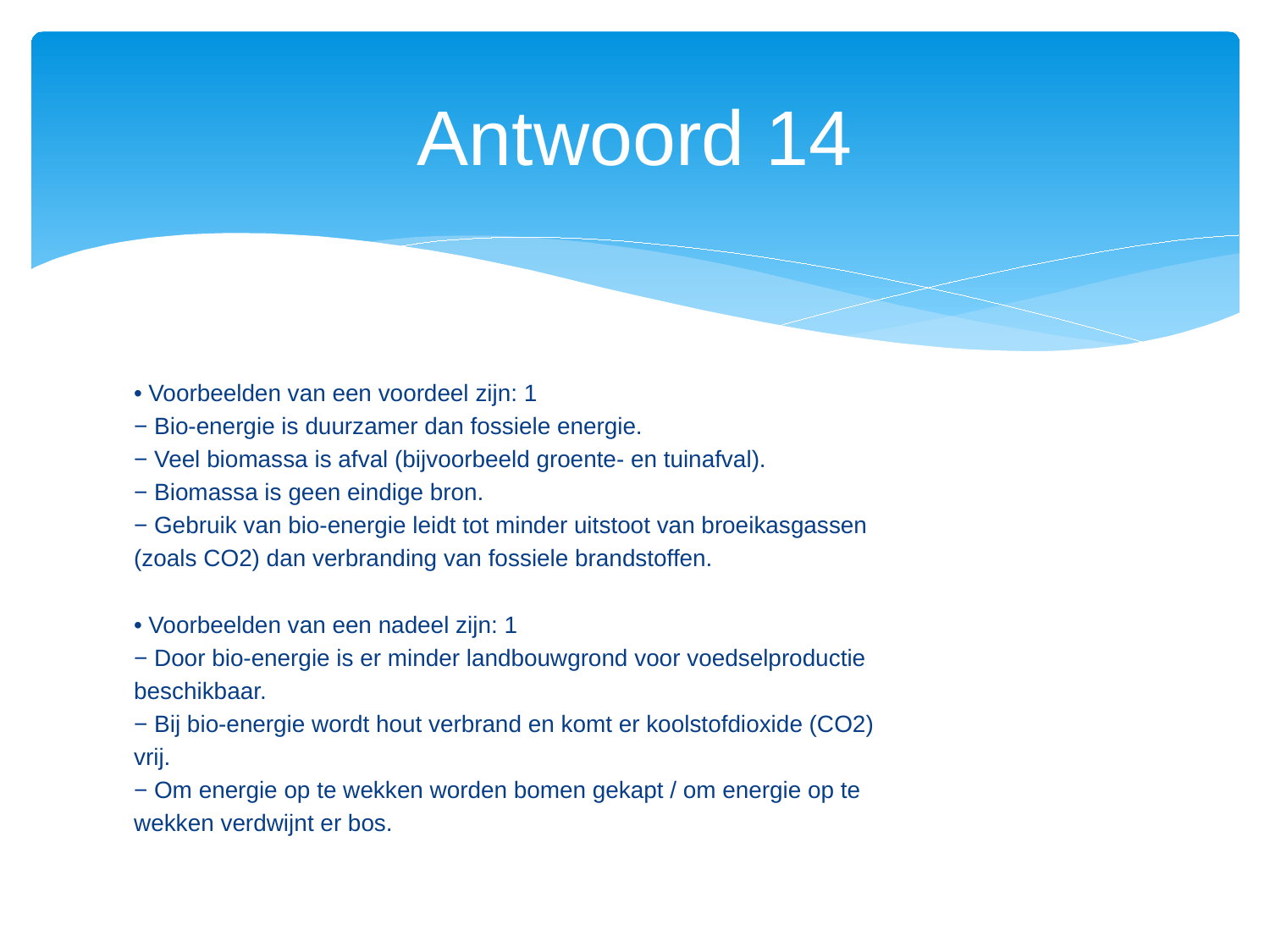

# Antwoord 14
• Voorbeelden van een voordeel zijn: 1
− Bio-energie is duurzamer dan fossiele energie.
− Veel biomassa is afval (bijvoorbeeld groente- en tuinafval).
− Biomassa is geen eindige bron.
− Gebruik van bio-energie leidt tot minder uitstoot van broeikasgassen
(zoals CO2) dan verbranding van fossiele brandstoffen.

• Voorbeelden van een nadeel zijn: 1
− Door bio-energie is er minder landbouwgrond voor voedselproductie
beschikbaar.
− Bij bio-energie wordt hout verbrand en komt er koolstofdioxide (CO2)
vrij.
− Om energie op te wekken worden bomen gekapt / om energie op te
wekken verdwijnt er bos.